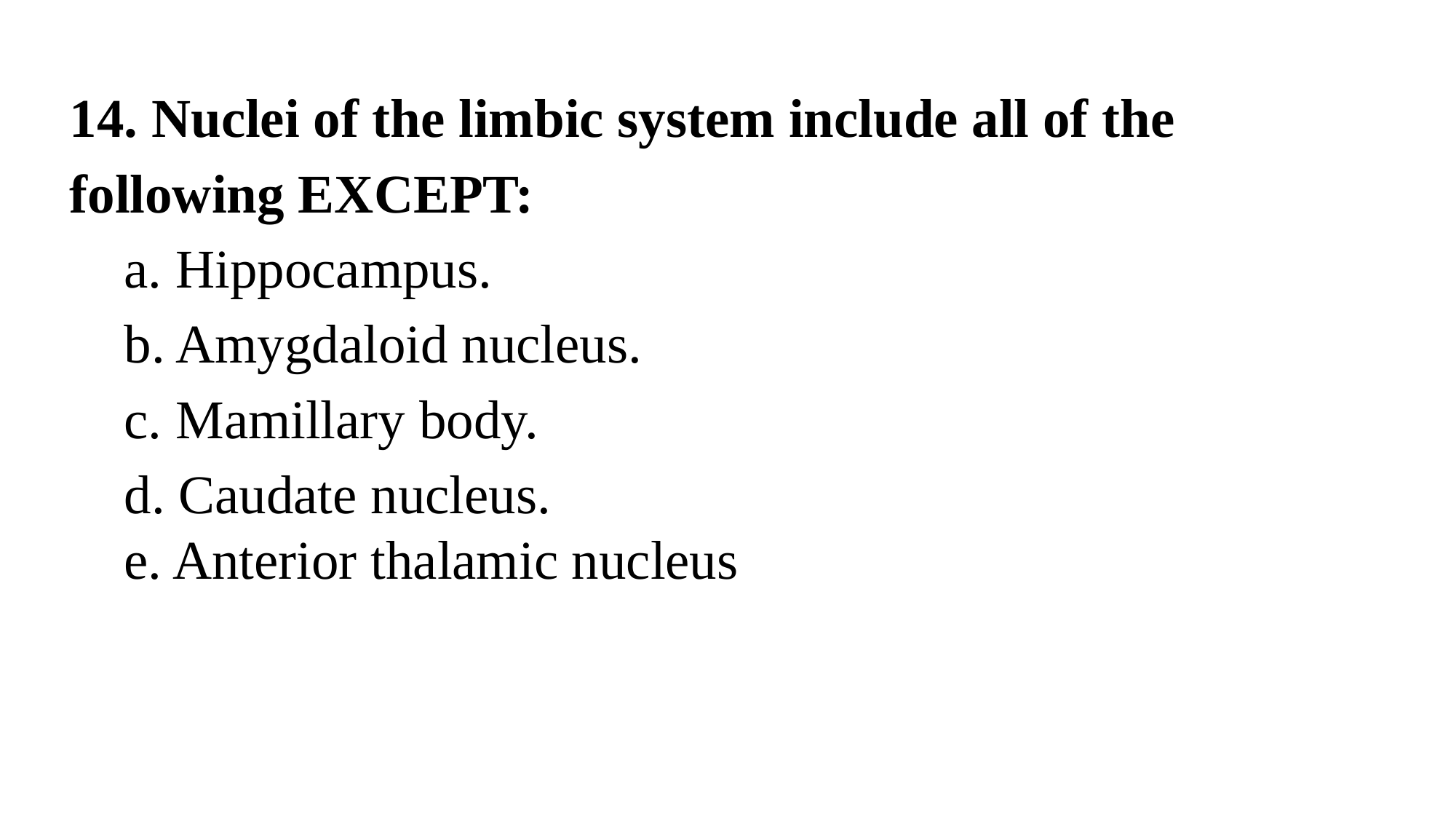

14. Nuclei of the limbic system include all of the following EXCEPT:
a. Hippocampus.
b. Amygdaloid nucleus.
c. Mamillary body.
d. Caudate nucleus.
    e. Anterior thalamic nucleus